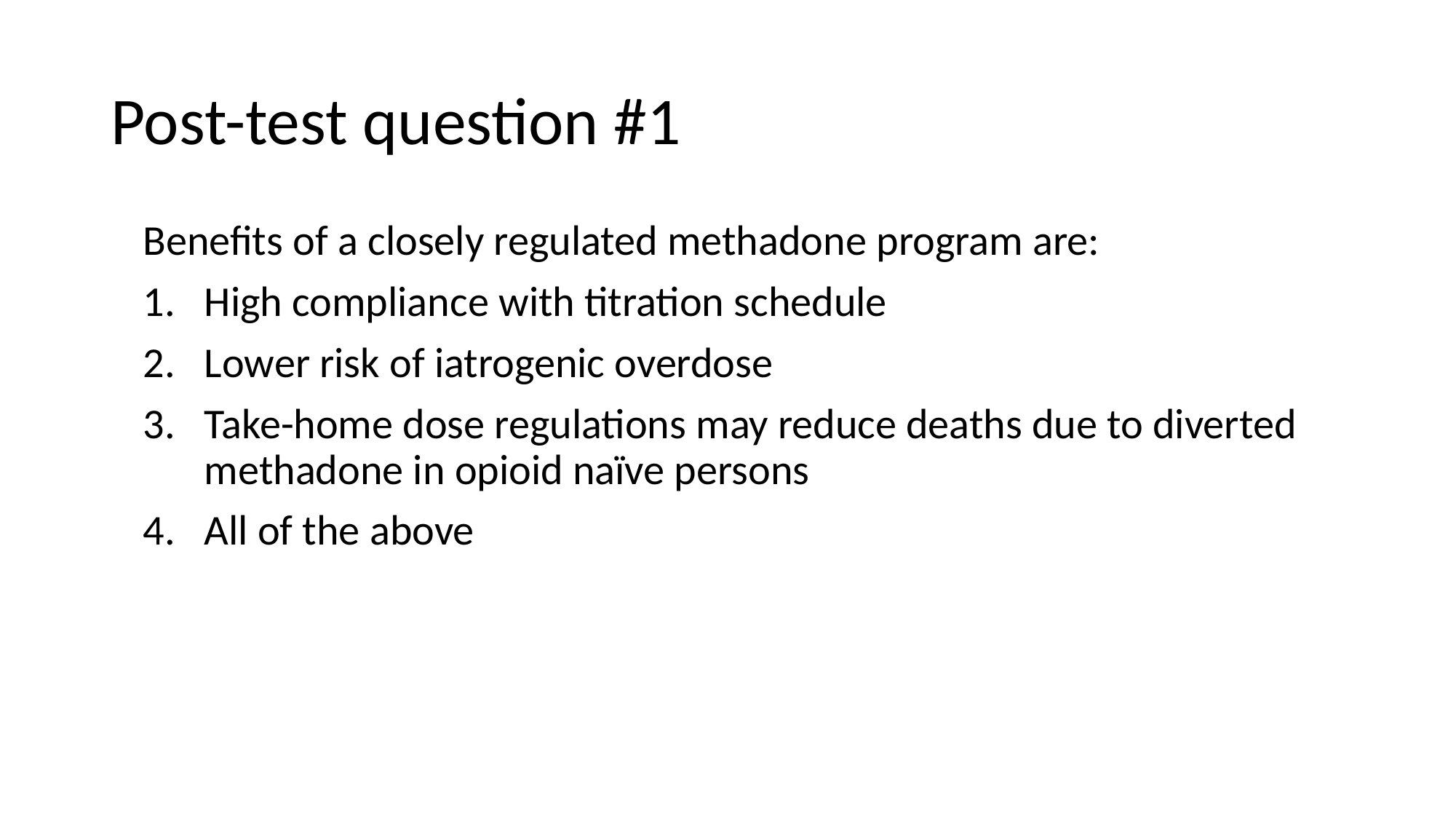

# Post-test question #1
Benefits of a closely regulated methadone program are:
High compliance with titration schedule
Lower risk of iatrogenic overdose
Take-home dose regulations may reduce deaths due to diverted methadone in opioid naïve persons
All of the above